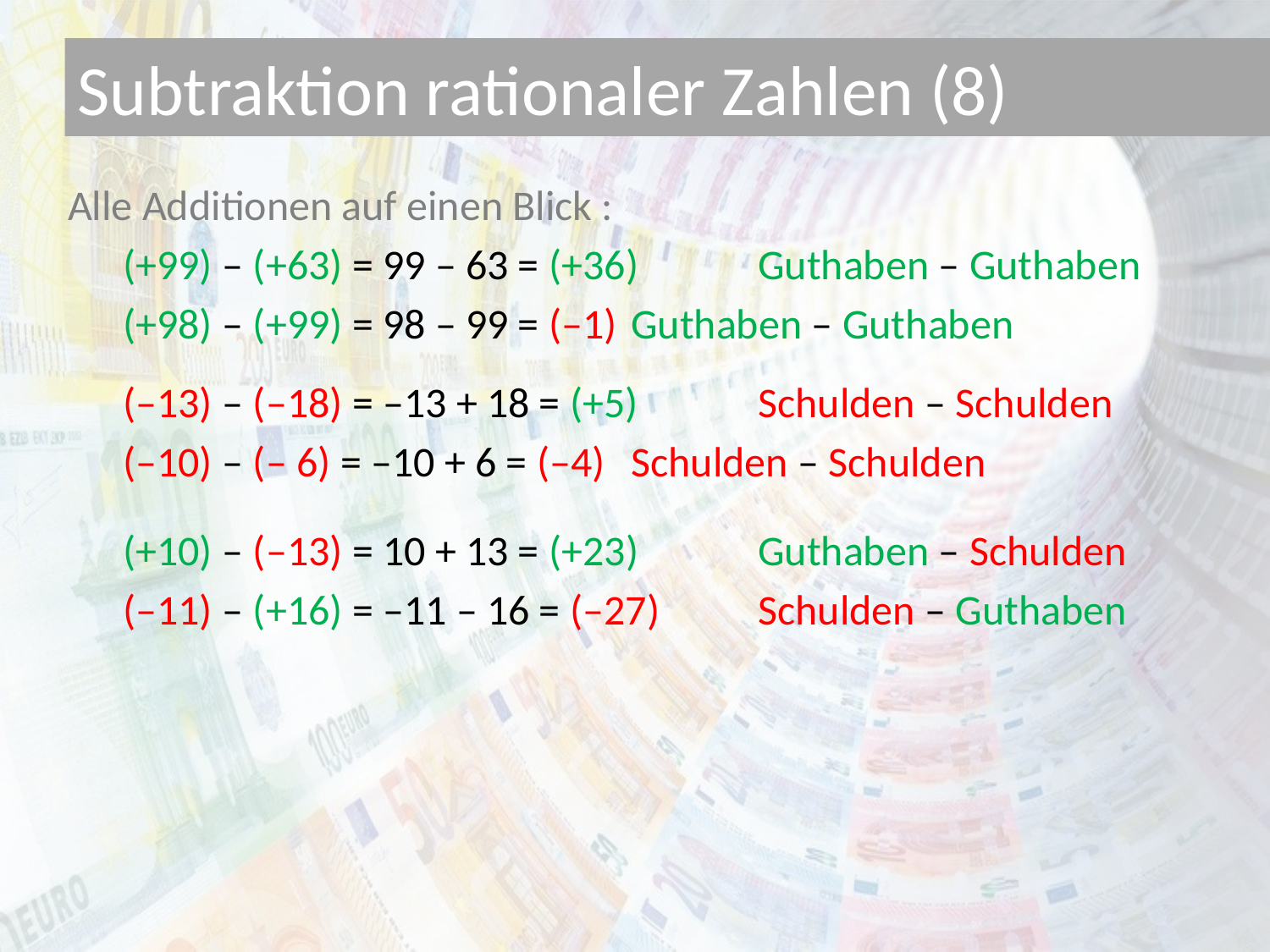

# Subtraktion rationaler Zahlen (8)
Alle Additionen auf einen Blick :
(+99) – (+63) = 99 – 63 = (+36) 	Guthaben – Guthaben
(+98) – (+99) = 98 – 99 = (–1)	Guthaben – Guthaben

(–13) – (–18) = –13 + 18 = (+5) 	Schulden – Schulden
(–10) – (– 6) = –10 + 6 = (–4)	Schulden – Schulden

(+10) – (–13) = 10 + 13 = (+23) 	Guthaben – Schulden
(–11) – (+16) = –11 – 16 = (–27) 	Schulden – Guthaben